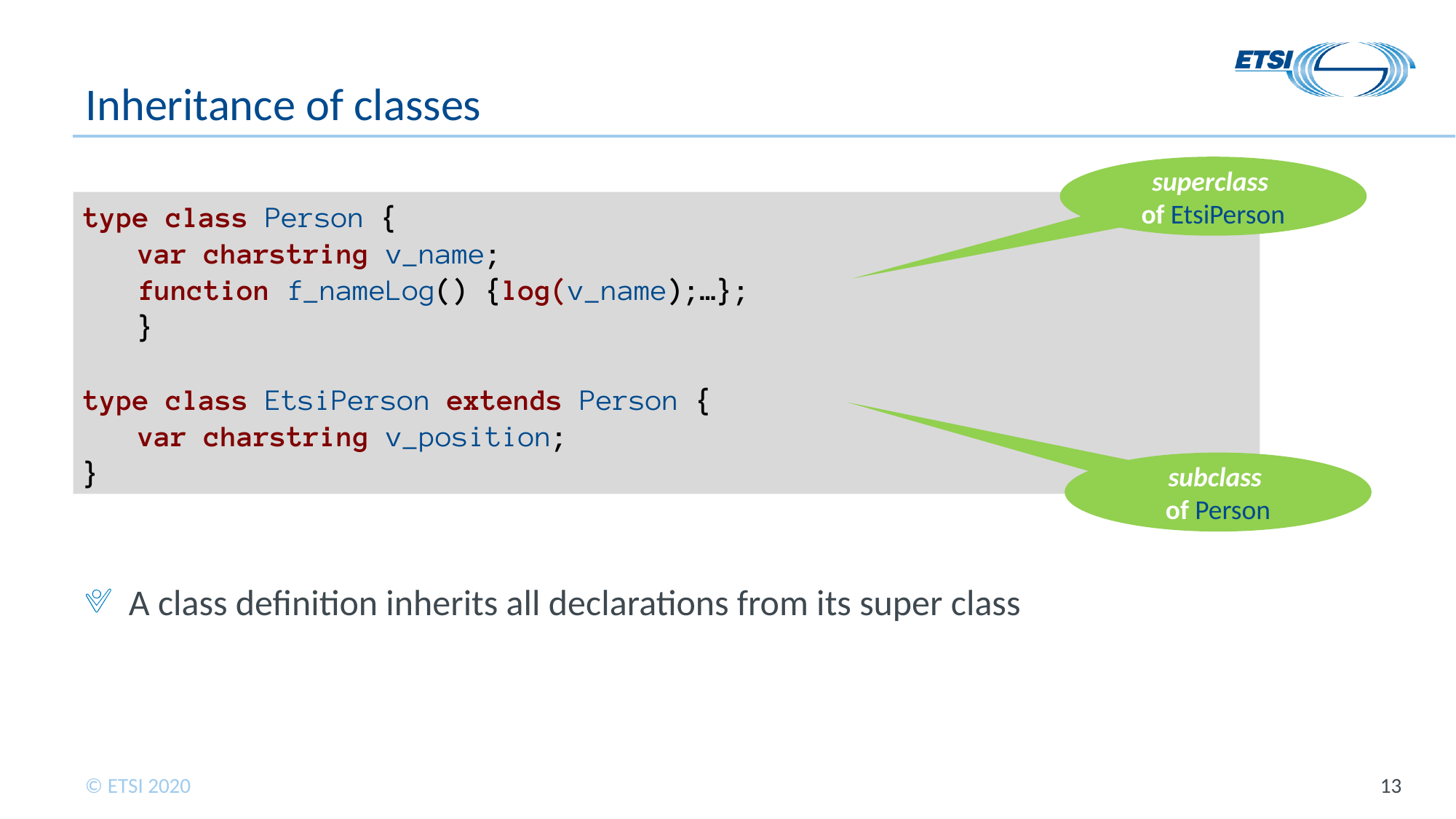

# Inheritance of classes
superclass
of EtsiPerson

A class definition inherits all declarations from its super class

type class Person {
var charstring v_name;
function f_nameLog() {log(v_name);…};
}

type class EtsiPerson extends Person {
var charstring v_position;
}
subclass
of Person